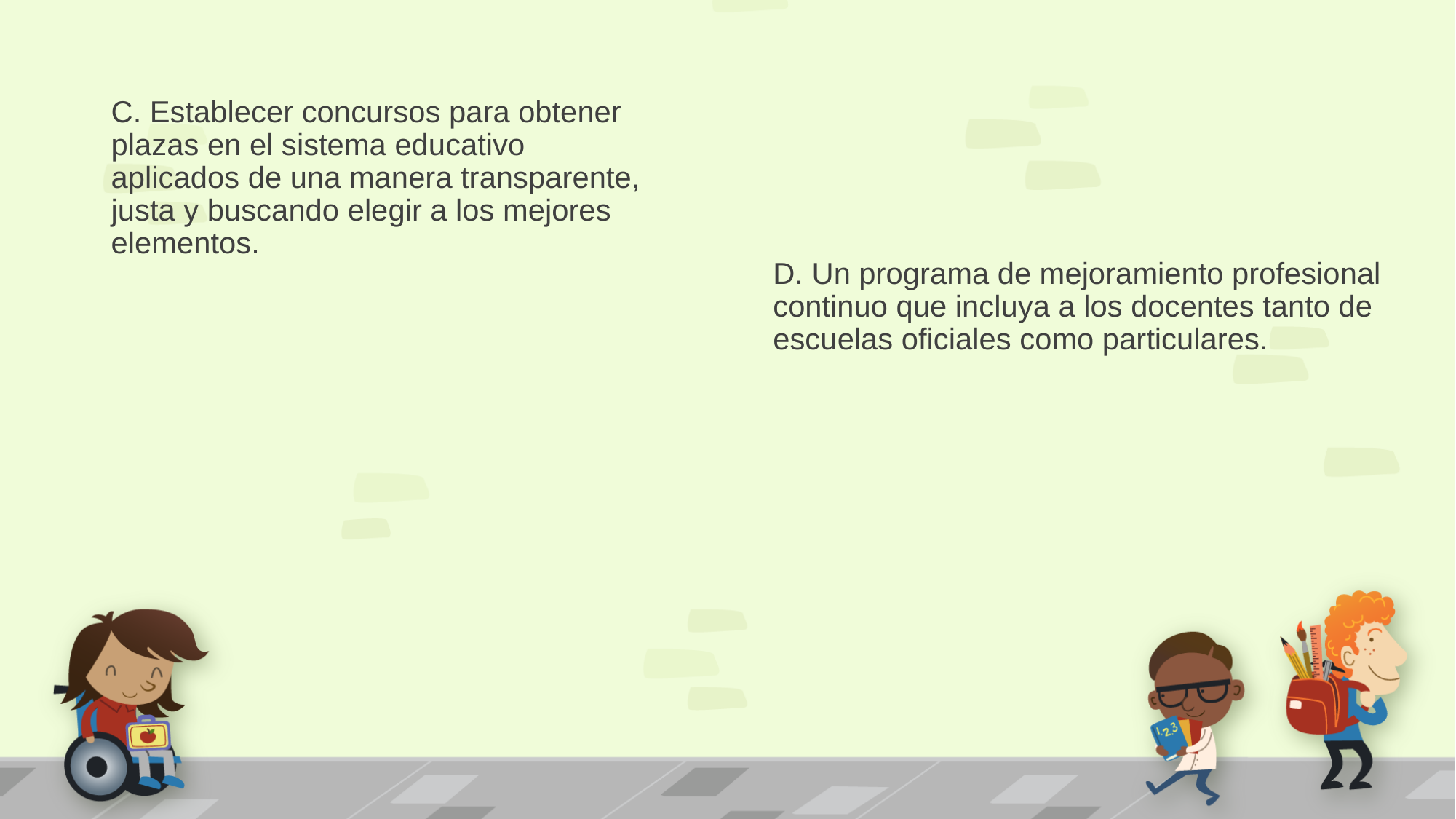

C. Establecer concursos para obtener plazas en el sistema educativo aplicados de una manera transparente, justa y buscando elegir a los mejores elementos.

D. Un programa de mejoramiento profesional continuo que incluya a los docentes tanto de escuelas oficiales como particulares.